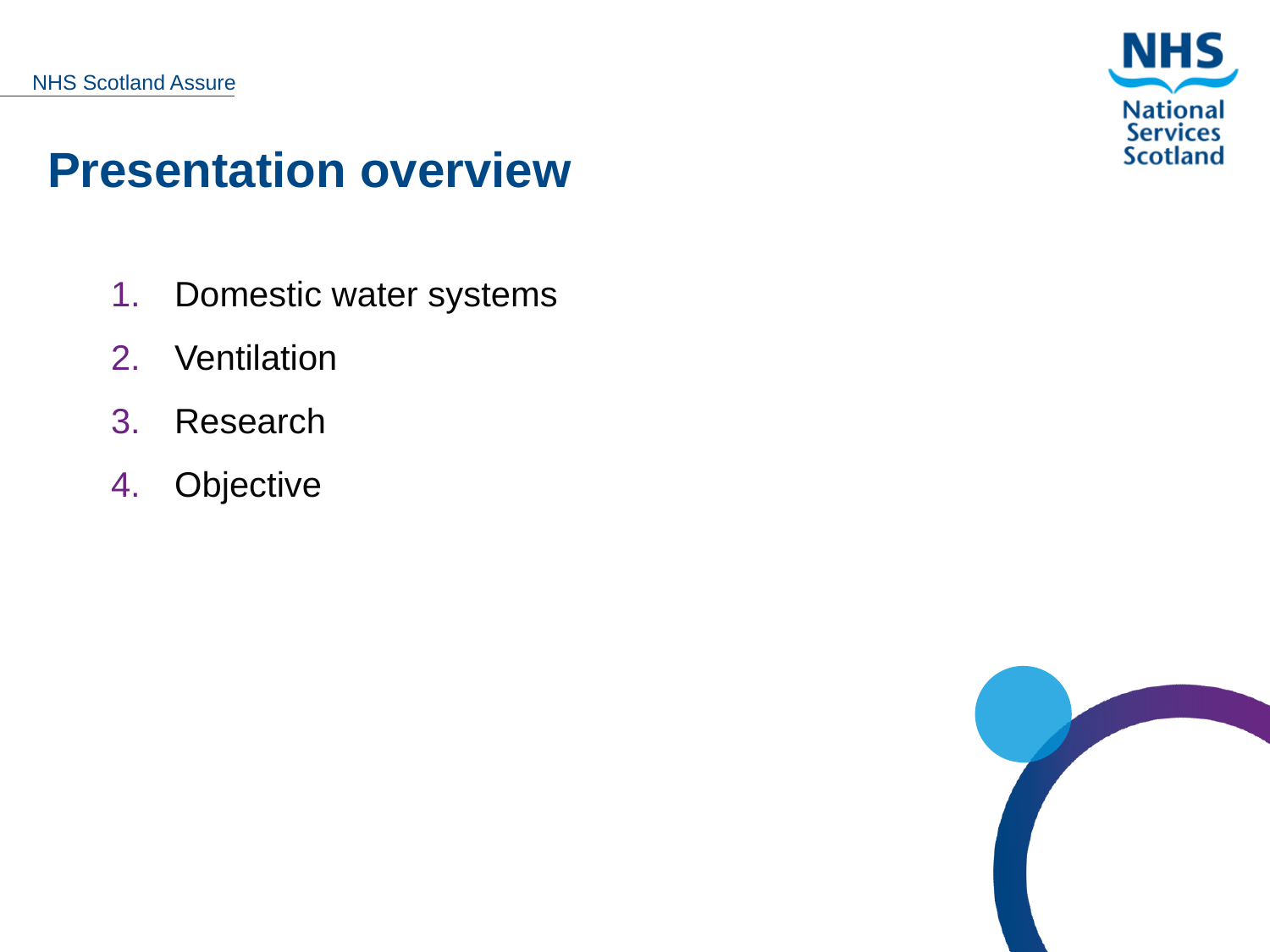

Presentation overview
Domestic water systems
Ventilation
Research
Objective